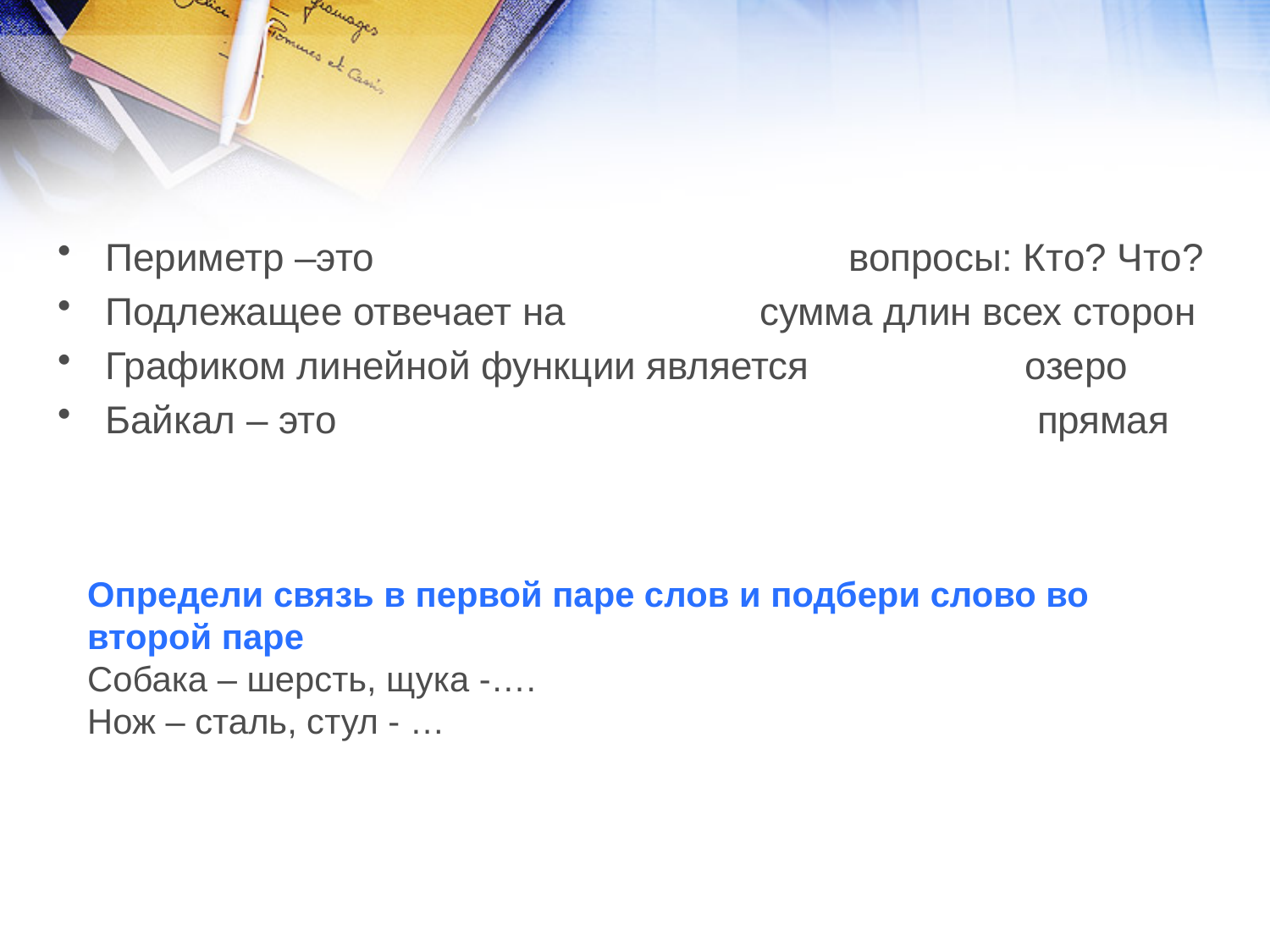

Периметр –это                                            вопросы: Кто? Что?
Подлежащее отвечает на                  сумма длин всех сторон
Графиком линейной функции является                    озеро
Байкал – это                                                                 прямая

Определи связь в первой паре слов и подбери слово во второй паре
Собака – шерсть, щука -….
Нож – сталь, стул - …